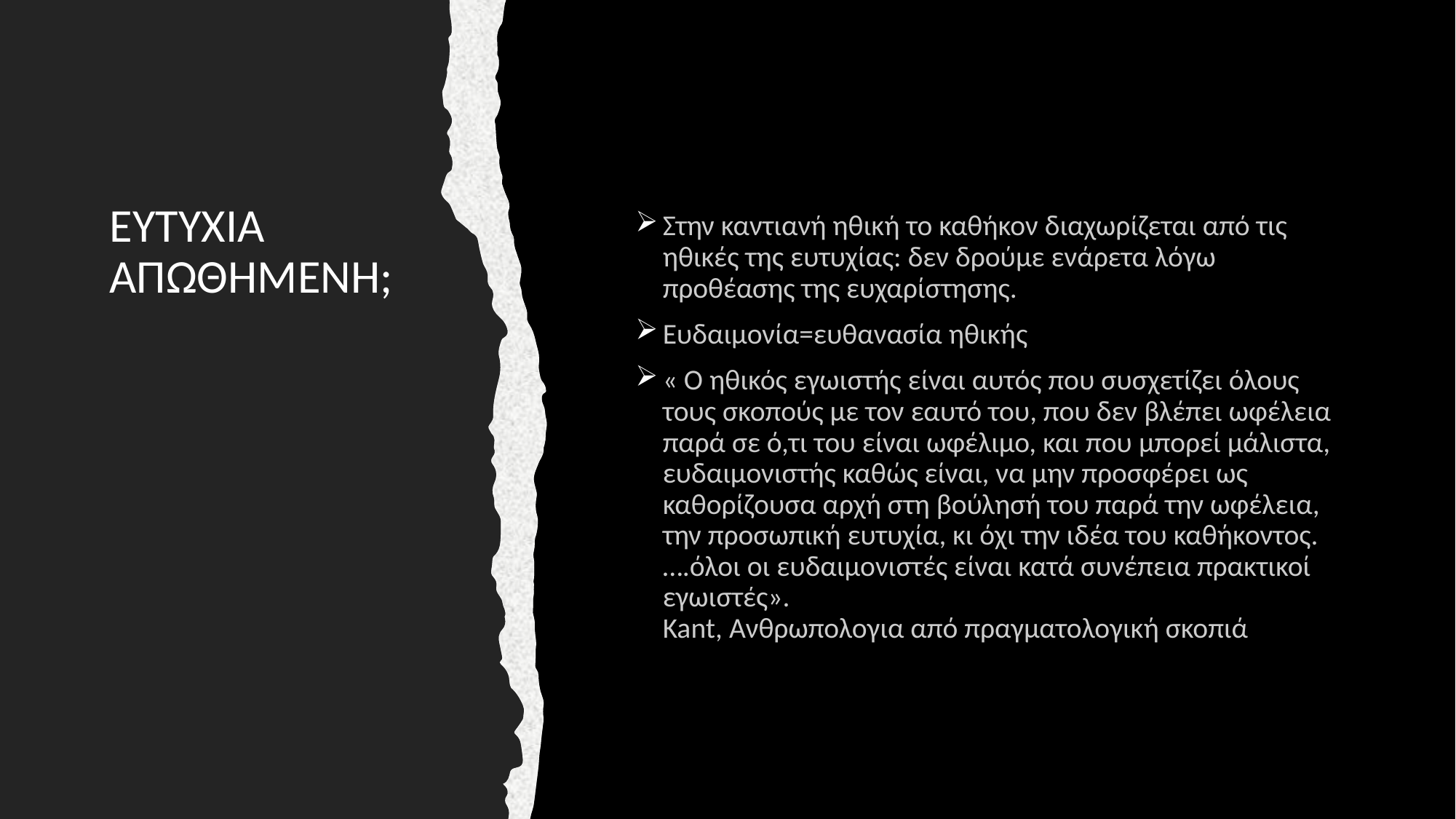

# ΕΥΤΥΧΙΑ ΑΠΩΘΗΜΕΝΗ;
Στην καντιανή ηθική το καθήκον διαχωρίζεται από τις ηθικές της ευτυχίας: δεν δρούμε ενάρετα λόγω προθέασης της ευχαρίστησης.
Ευδαιμονία=ευθανασία ηθικής
« Ο ηθικός εγωιστής είναι αυτός που συσχετίζει όλους τους σκοπούς με τον εαυτό του, που δεν βλέπει ωφέλεια παρά σε ό,τι του είναι ωφέλιμο, και που μπορεί μάλιστα, ευδαιμονιστής καθώς είναι, να μην προσφέρει ως καθορίζουσα αρχή στη βούλησή του παρά την ωφέλεια, την προσωπική ευτυχία, κι όχι την ιδέα του καθήκοντος. ….όλοι οι ευδαιμονιστές είναι κατά συνέπεια πρακτικοί εγωιστές». 					Kant, Ανθρωπολογια από πραγματολογική σκοπιά